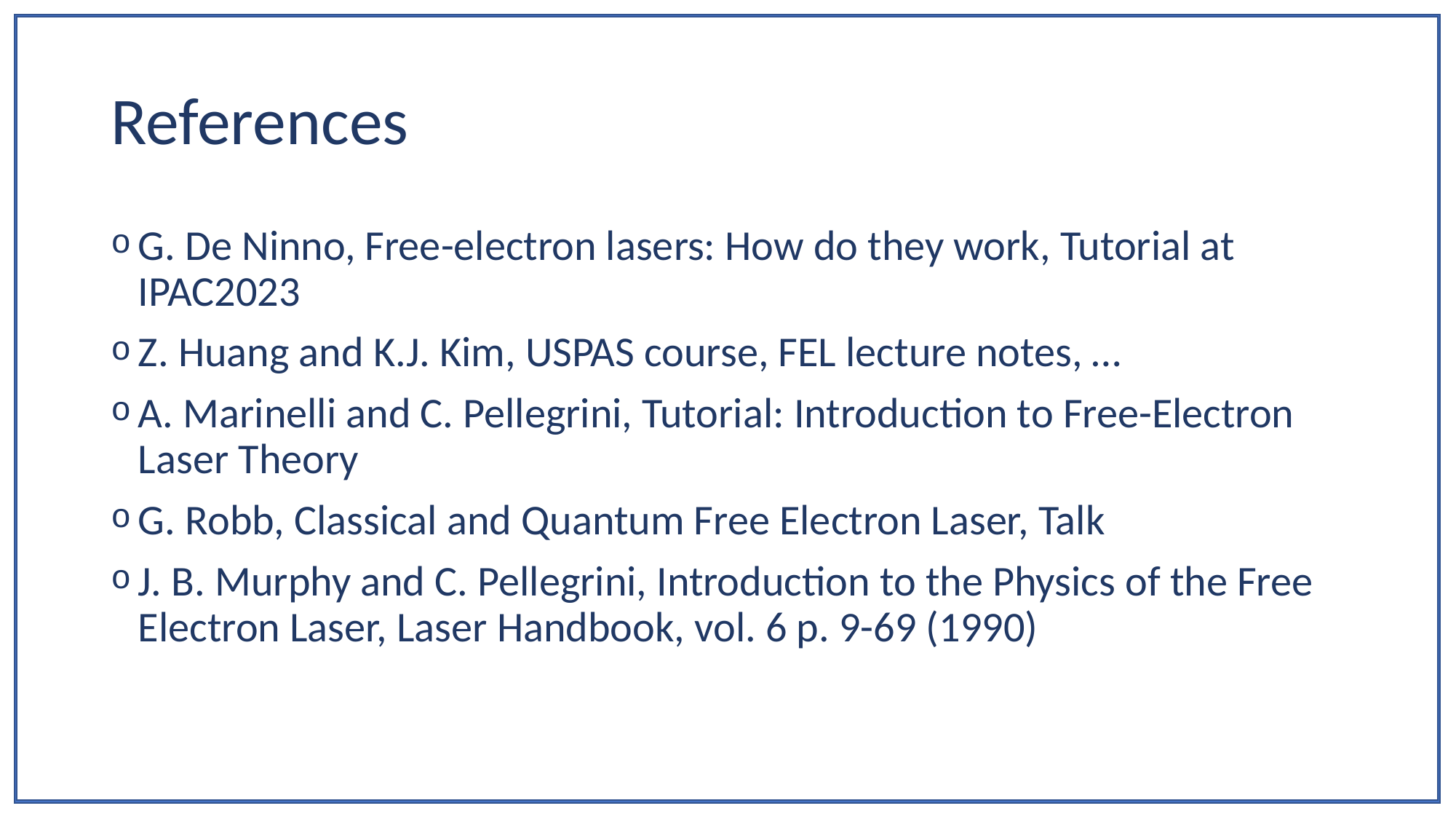

# References
G. De Ninno, Free-electron lasers: How do they work, Tutorial at IPAC2023
Z. Huang and K.J. Kim, USPAS course, FEL lecture notes, …
A. Marinelli and C. Pellegrini, Tutorial: Introduction to Free-Electron Laser Theory
G. Robb, Classical and Quantum Free Electron Laser, Talk
J. B. Murphy and C. Pellegrini, Introduction to the Physics of the Free Electron Laser, Laser Handbook, vol. 6 p. 9-69 (1990)